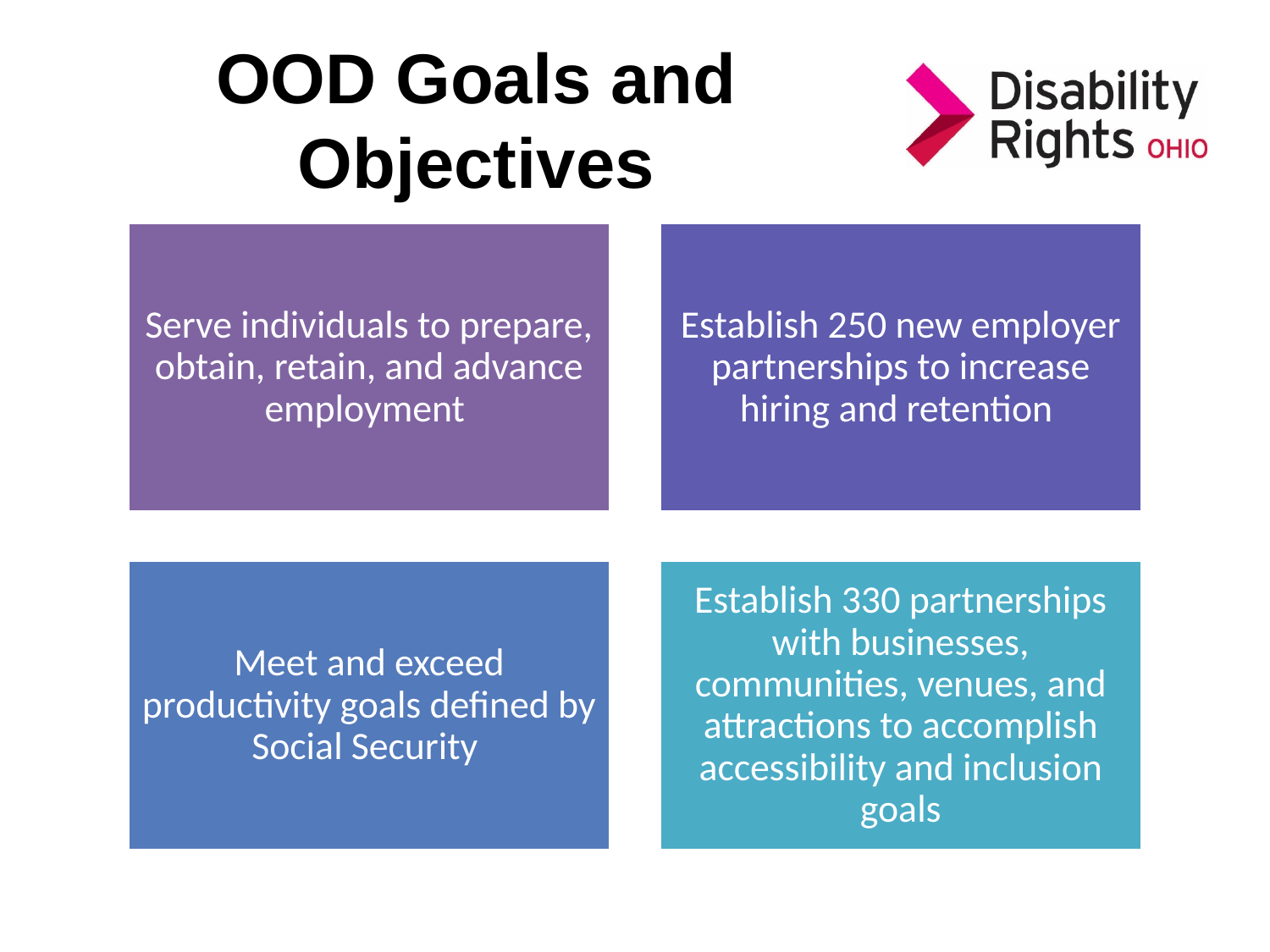

# OOD Goals and Objectives
Serve individuals to prepare, obtain, retain, and advance employment
Establish 250 new employer partnerships to increase hiring and retention
Meet and exceed productivity goals defined by Social Security
Establish 330 partnerships with businesses, communities, venues, and attractions to accomplish accessibility and inclusion goals